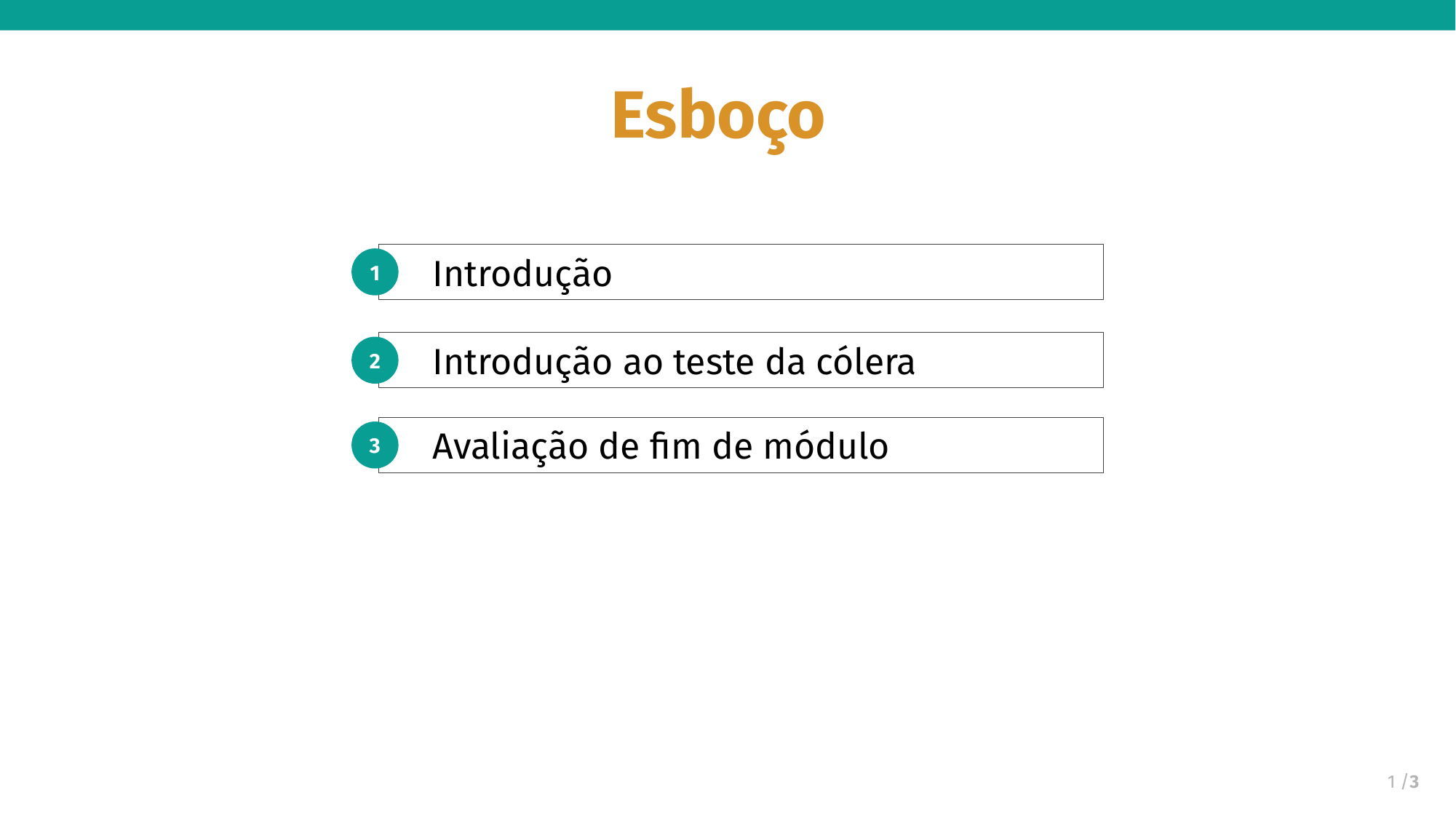

Esboço
Introdução
1
Introdução ao teste da cólera
2
Avaliação de fim de módulo
3
1 /3